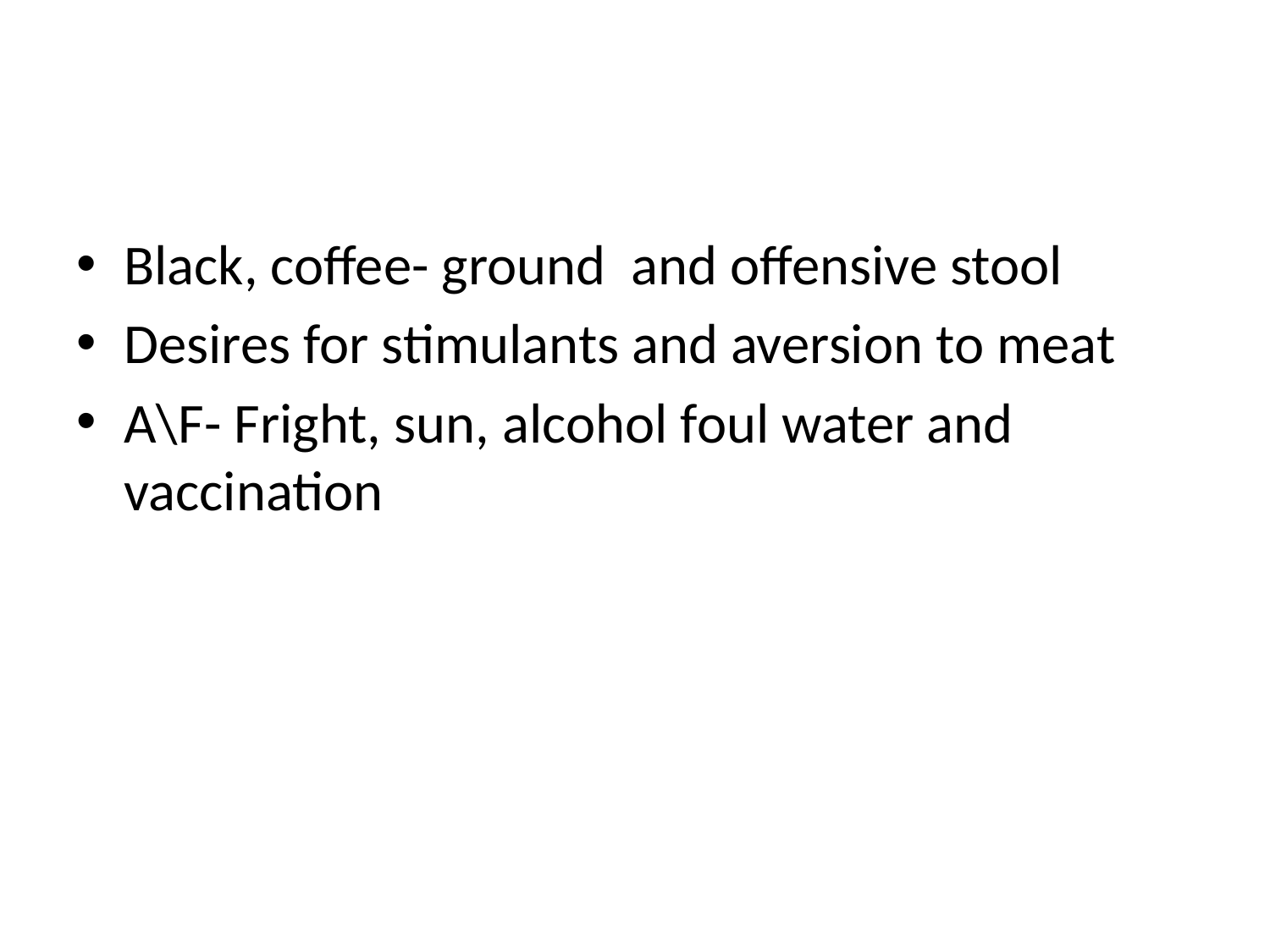

Black, coffee- ground  and offensive stool
Desires for stimulants and aversion to meat
A\F- Fright, sun, alcohol foul water and vaccination